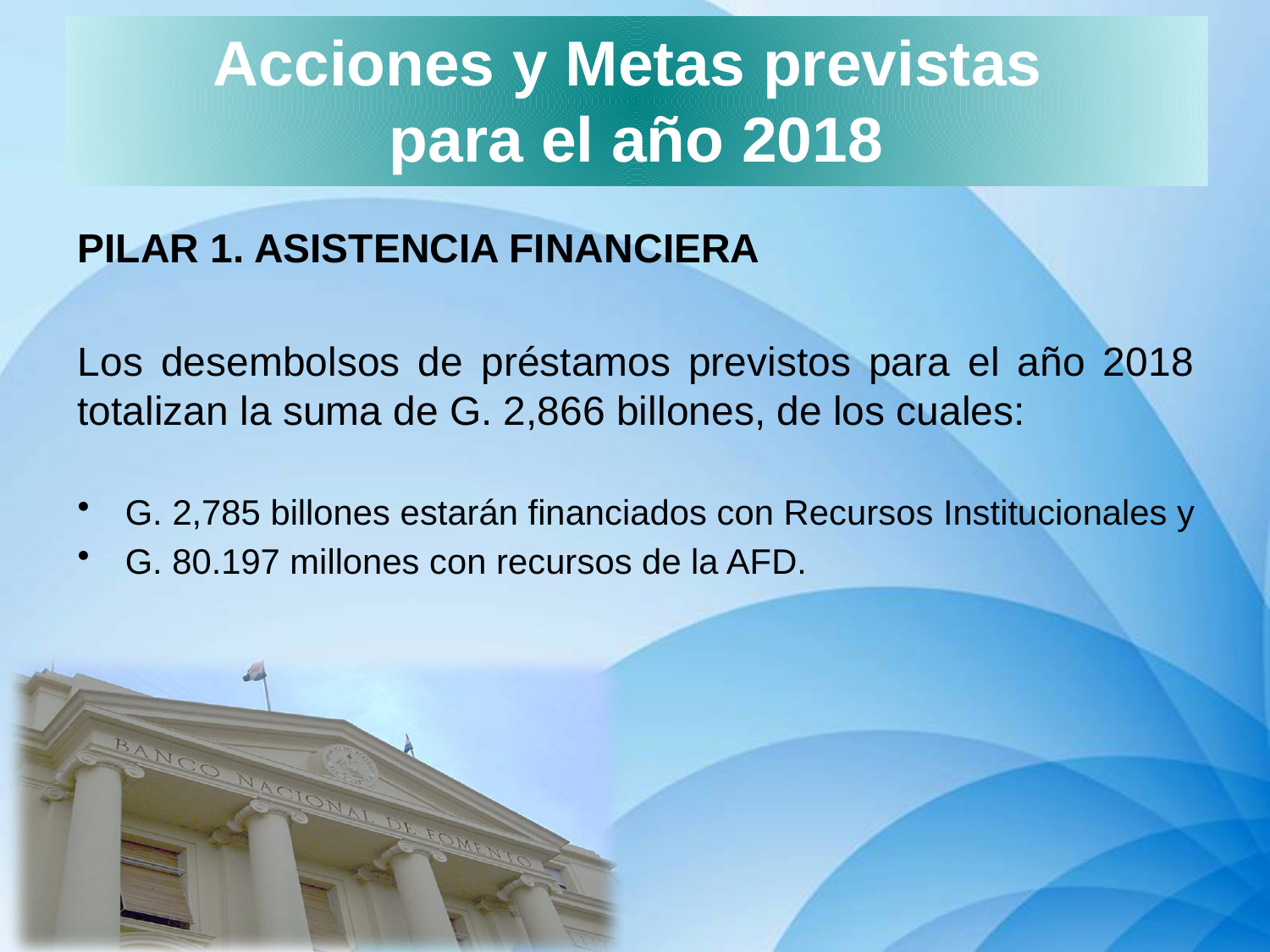

Acciones y Metas previstas
para el año 2018
PILAR 1. ASISTENCIA FINANCIERA

Los desembolsos de préstamos previstos para el año 2018 totalizan la suma de G. 2,866 billones, de los cuales:

G. 2,785 billones estarán financiados con Recursos Institucionales y
G. 80.197 millones con recursos de la AFD.